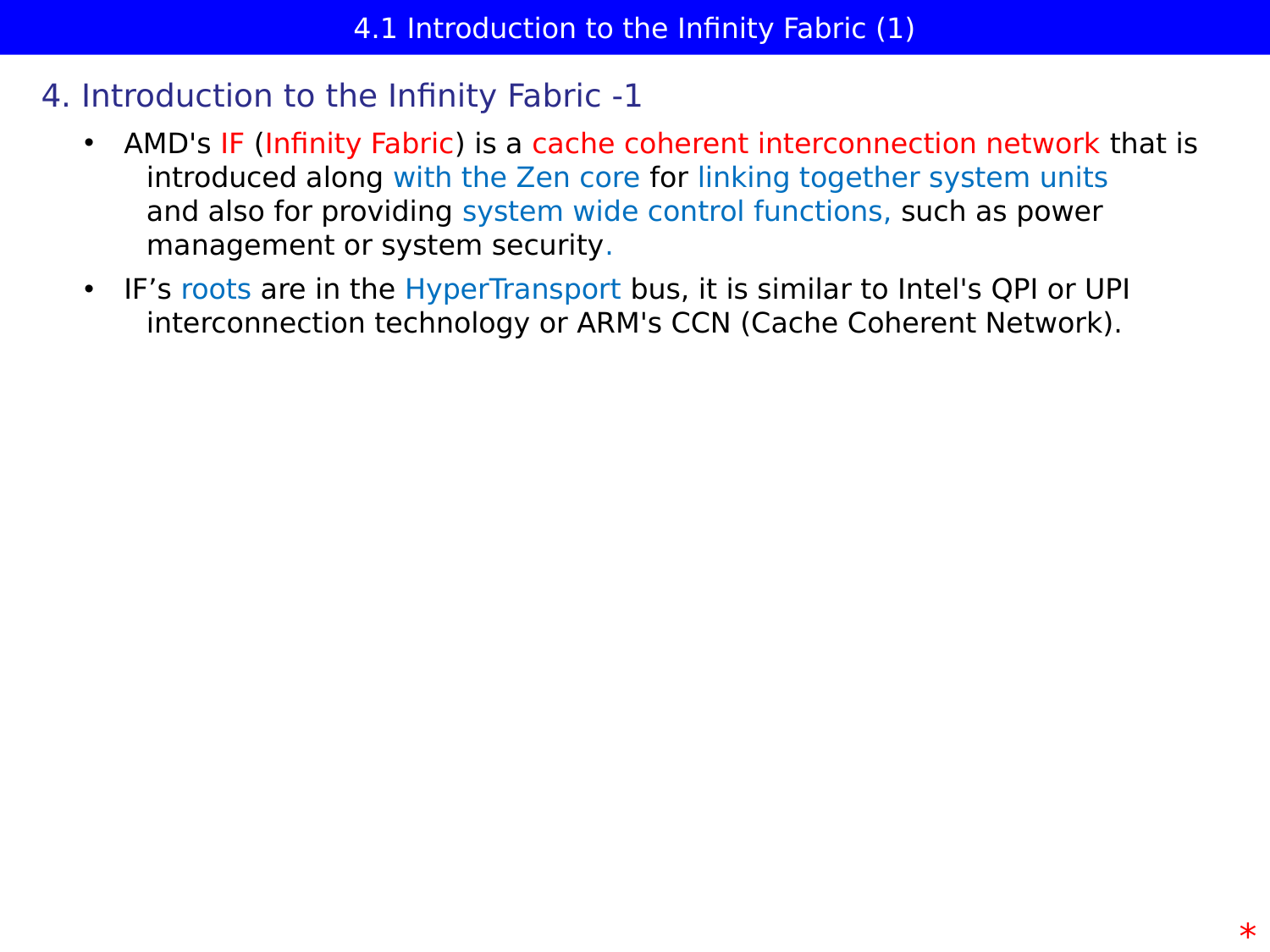

# 4.1 Introduction to the Infinity Fabric (1)
4. Introduction to the Infinity Fabric -1
AMD's IF (Infinity Fabric) is a cache coherent interconnection network that is
       introduced along with the Zen core for linking together system units
       and also for providing system wide control functions, such as power
       management or system security.
IF’s roots are in the HyperTransport bus, it is similar to Intel's QPI or UPI
       interconnection technology or ARM's CCN (Cache Coherent Network).
*